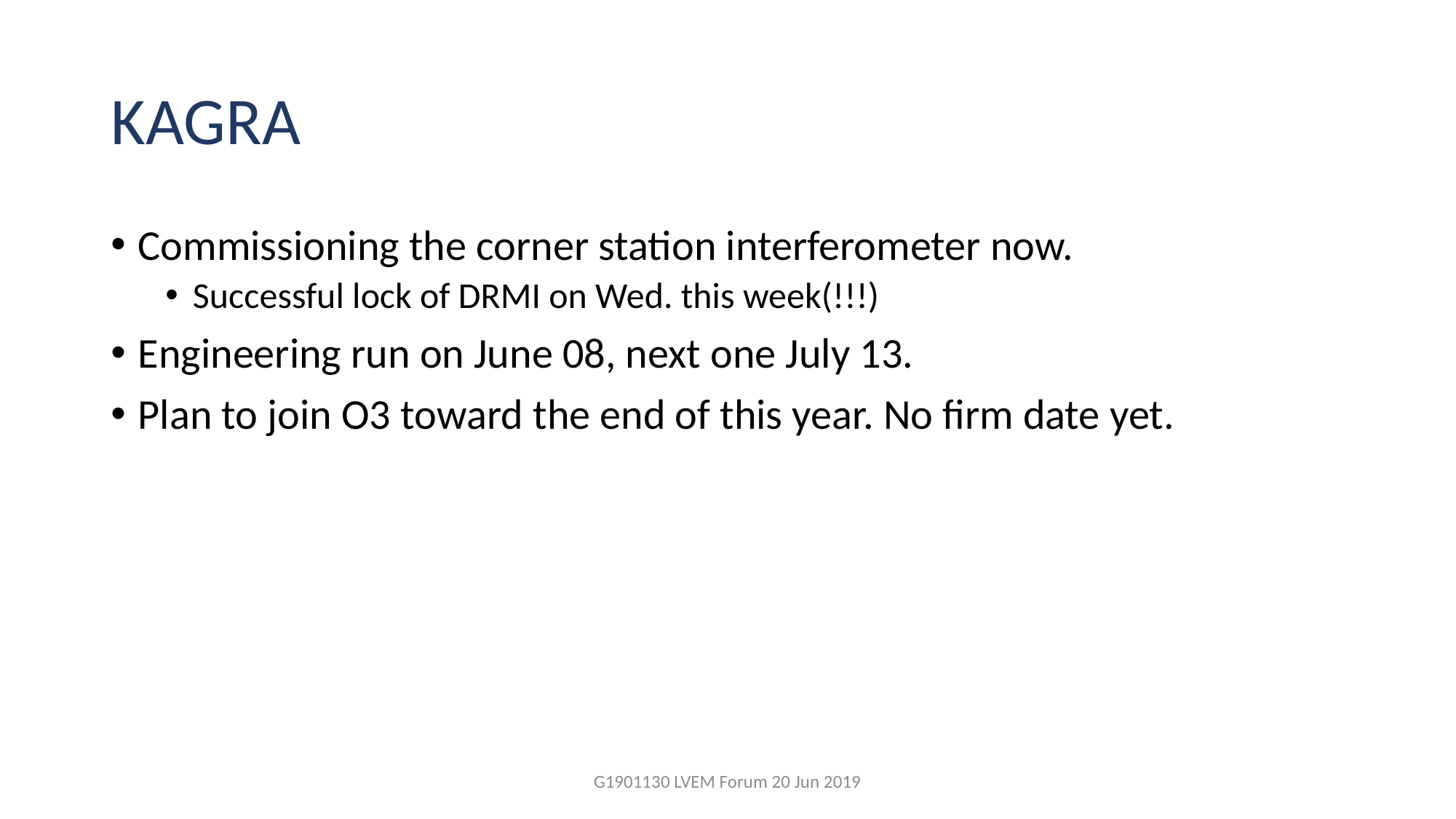

# KAGRA
Commissioning the corner station interferometer now.
Successful lock of DRMI on Wed. this week(!!!)
Engineering run on June 08, next one July 13.
Plan to join O3 toward the end of this year. No firm date yet.
G1901130 LVEM Forum 20 Jun 2019